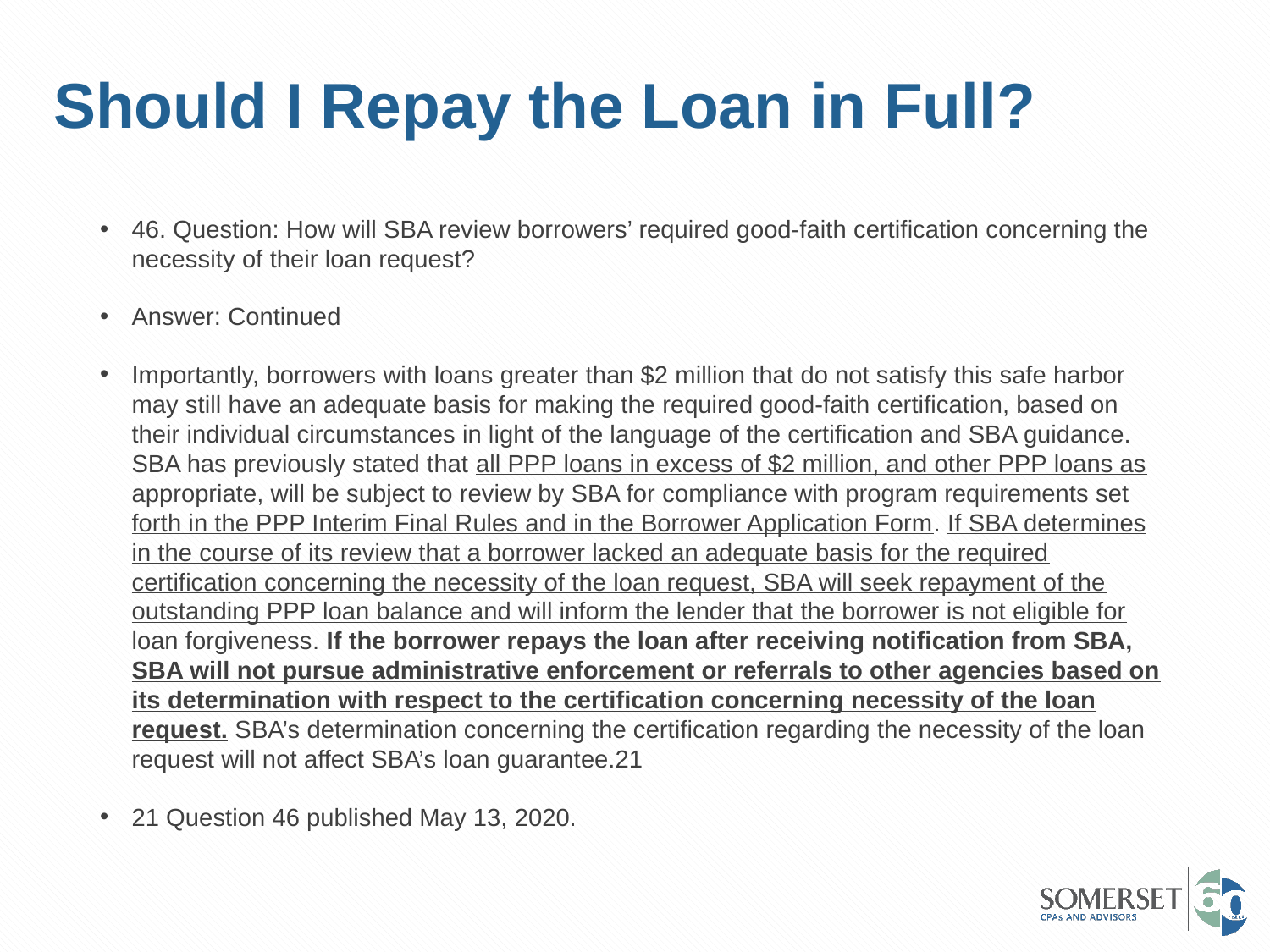

# Should I Repay the Loan in Full?
46. Question: How will SBA review borrowers’ required good-faith certification concerning the necessity of their loan request?
Answer: Continued
Importantly, borrowers with loans greater than $2 million that do not satisfy this safe harbor may still have an adequate basis for making the required good-faith certification, based on their individual circumstances in light of the language of the certification and SBA guidance. SBA has previously stated that all PPP loans in excess of $2 million, and other PPP loans as appropriate, will be subject to review by SBA for compliance with program requirements set forth in the PPP Interim Final Rules and in the Borrower Application Form. If SBA determines in the course of its review that a borrower lacked an adequate basis for the required certification concerning the necessity of the loan request, SBA will seek repayment of the outstanding PPP loan balance and will inform the lender that the borrower is not eligible for loan forgiveness. If the borrower repays the loan after receiving notification from SBA, SBA will not pursue administrative enforcement or referrals to other agencies based on its determination with respect to the certification concerning necessity of the loan request. SBA’s determination concerning the certification regarding the necessity of the loan request will not affect SBA’s loan guarantee.21
21 Question 46 published May 13, 2020.